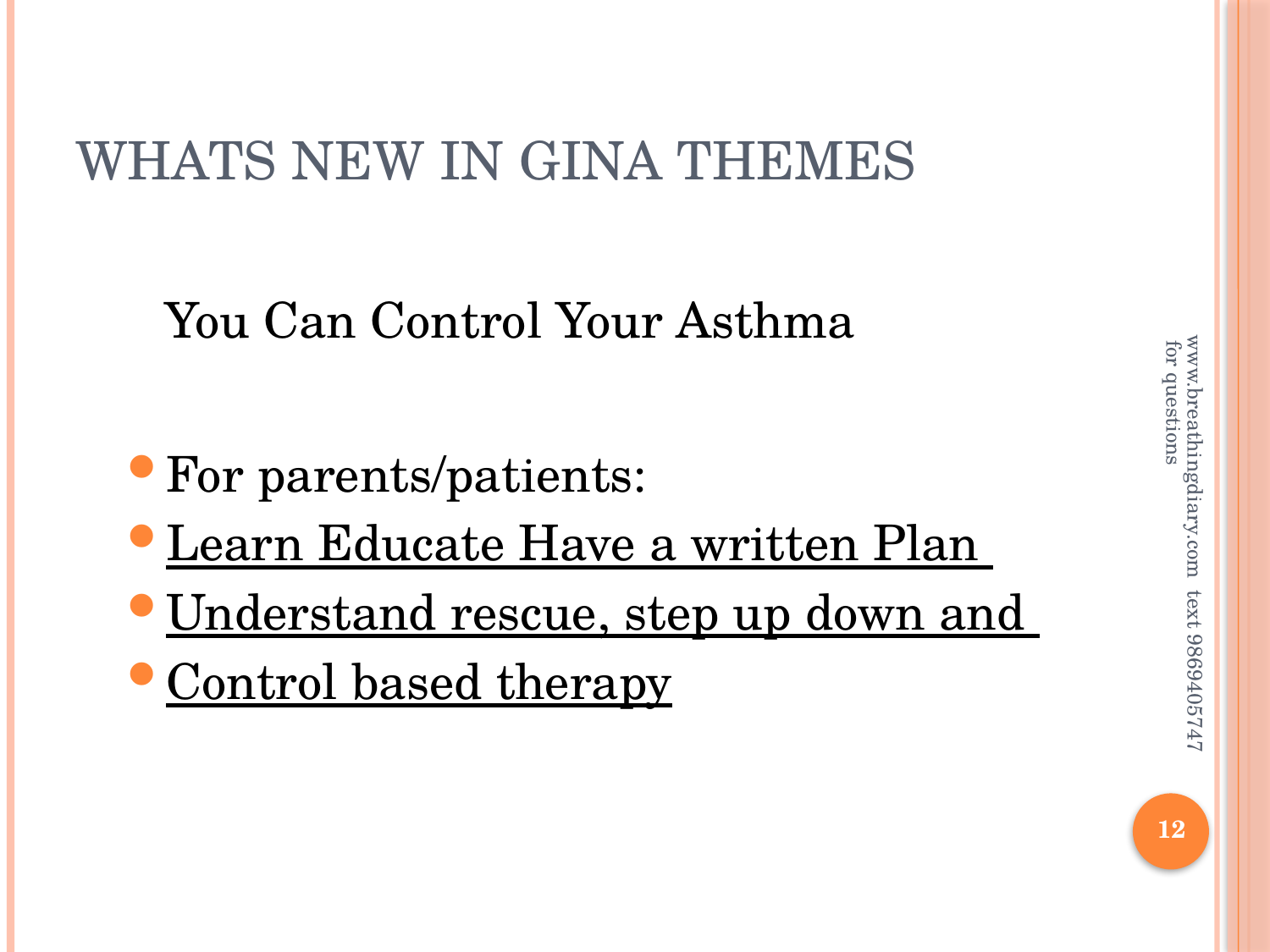

# Whats new in GINA themes

	You Can Control Your Asthma

For parents/patients:
Learn Educate Have a written Plan
Understand rescue, step up down and
Control based therapy
www.breathingdiary.com  text 9869405747 for questions
12